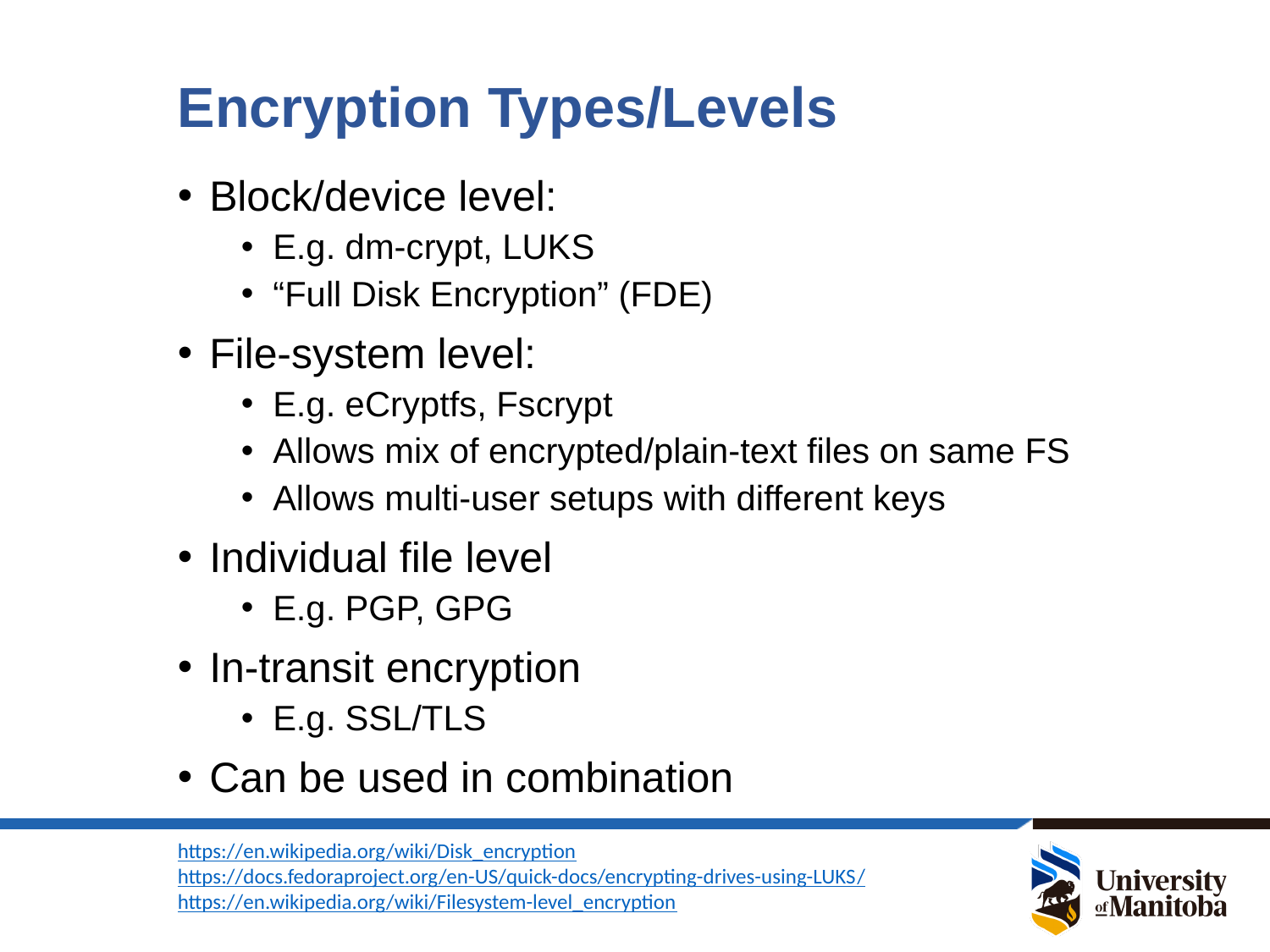

# Encryption Types/Levels
Block/device level:
E.g. dm-crypt, LUKS
“Full Disk Encryption” (FDE)
File-system level:
E.g. eCryptfs, Fscrypt
Allows mix of encrypted/plain-text files on same FS
Allows multi-user setups with different keys
Individual file level
E.g. PGP, GPG
In-transit encryption
E.g. SSL/TLS
Can be used in combination

https://en.wikipedia.org/wiki/Disk_encryption
https://docs.fedoraproject.org/en-US/quick-docs/encrypting-drives-using-LUKS/
https://en.wikipedia.org/wiki/Filesystem-level_encryption